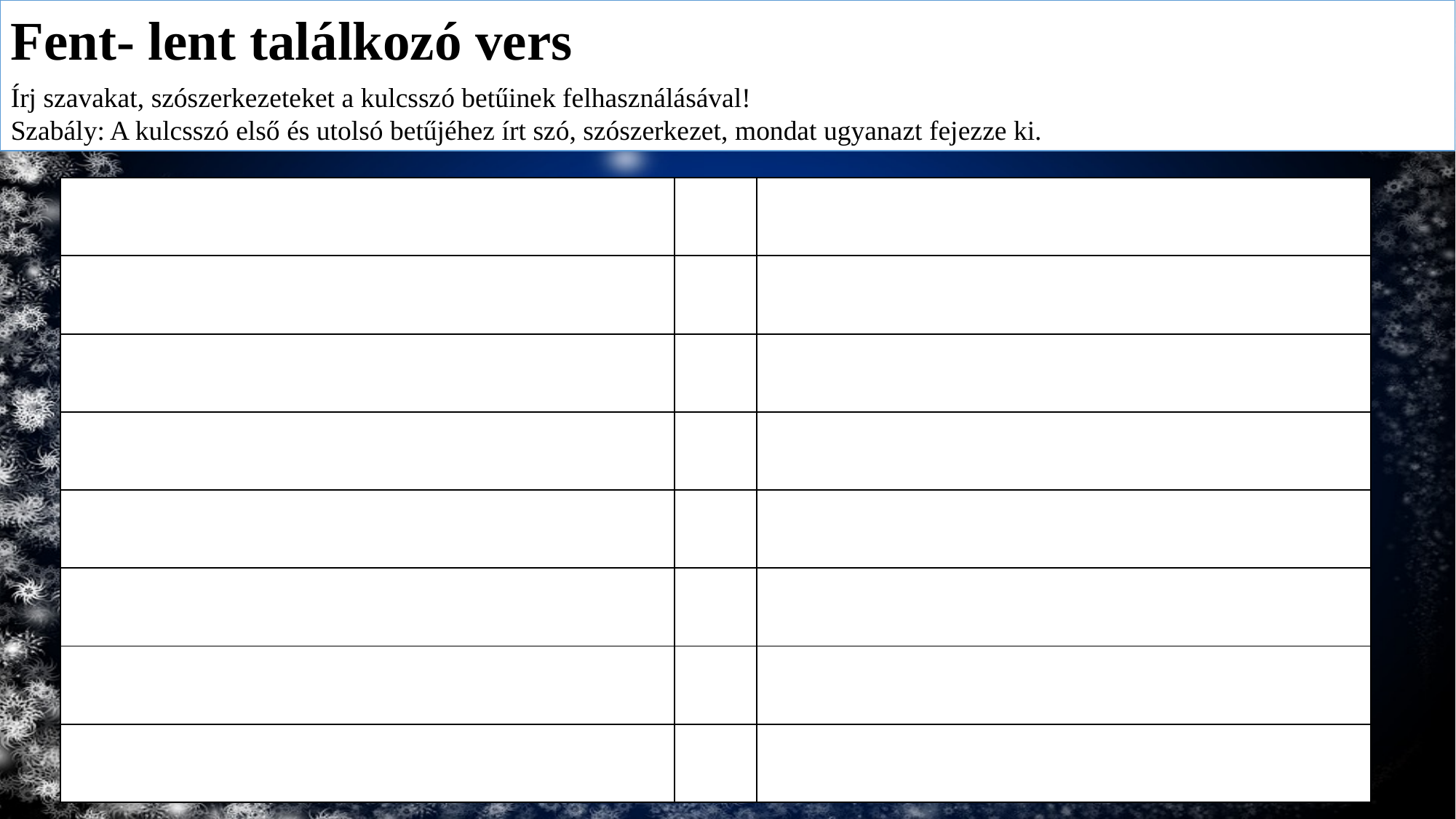

Fent- lent találkozó vers
Írj szavakat, szószerkezeteket a kulcsszó betűinek felhasználásával!
Szabály: A kulcsszó első és utolsó betűjéhez írt szó, szószerkezet, mondat ugyanazt fejezze ki.
|  |  |  |
| --- | --- | --- |
|  |  |  |
|  |  |  |
|  |  |  |
|  |  |  |
|  |  |  |
|  |  |  |
|  |  |  |